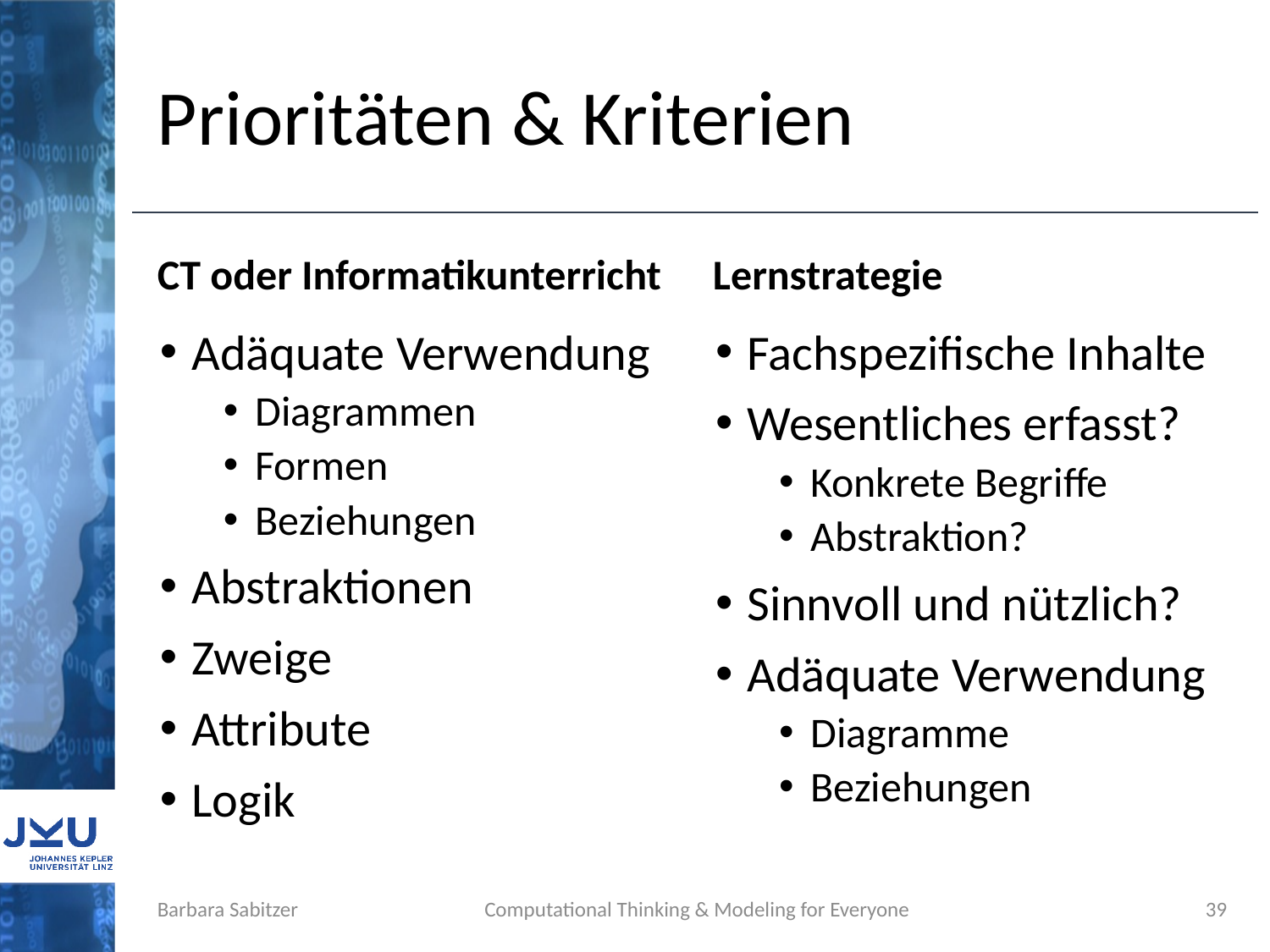

# Prioritäten & Kriterien
CT oder Informatikunterricht
Lernstrategie
Adäquate Verwendung
Diagrammen
Formen
Beziehungen
Abstraktionen
Zweige
Attribute
Logik
Fachspezifische Inhalte
Wesentliches erfasst?
Konkrete Begriffe
Abstraktion?
Sinnvoll und nützlich?
Adäquate Verwendung
Diagramme
Beziehungen

Barbara Sabitzer
Computational Thinking & Modeling for Everyone
39